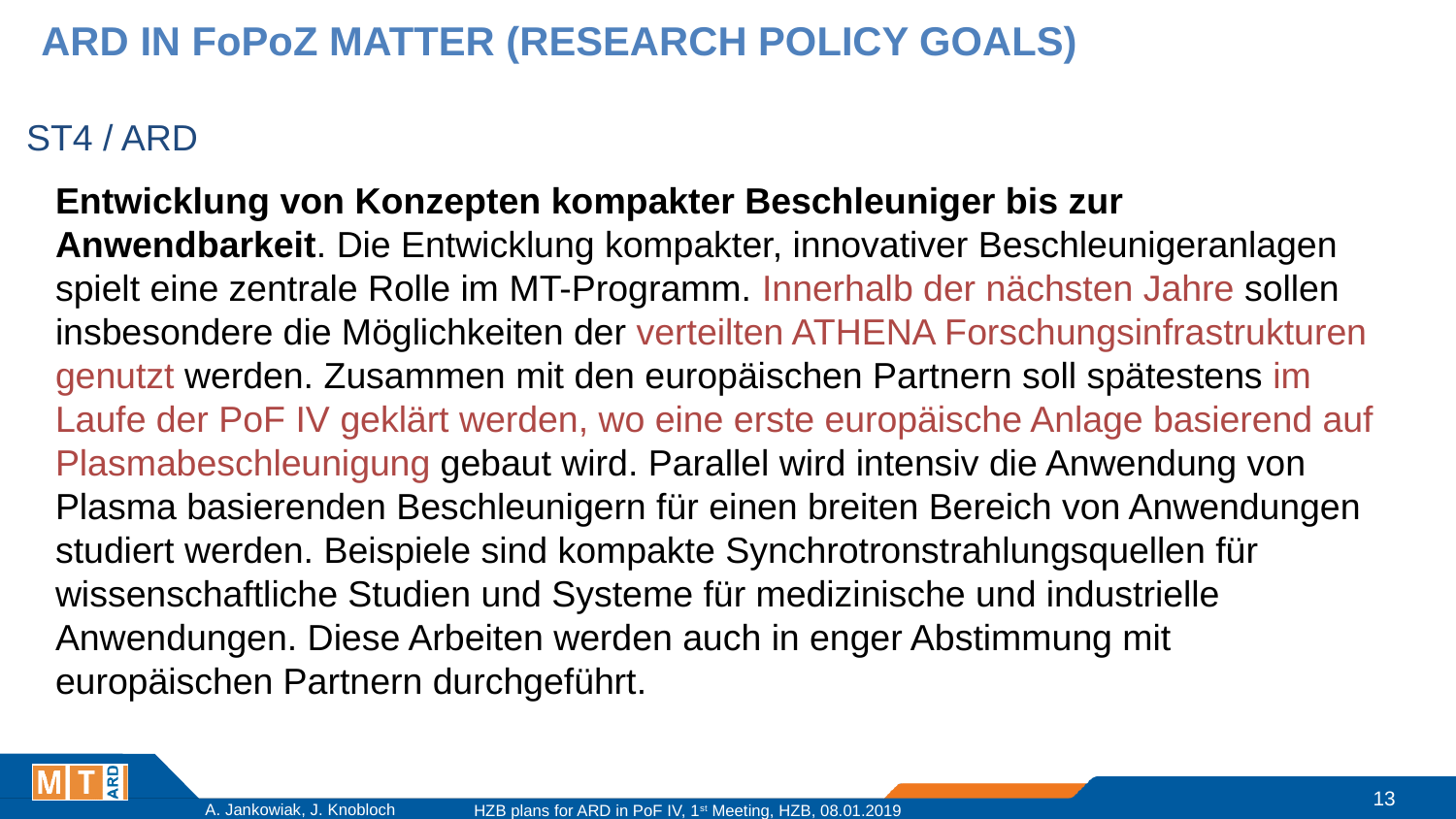

ARD in FoPoZ MATTER (research policy goals)
ST4 / ARD
Entwicklung von Konzepten kompakter Beschleuniger bis zur Anwendbarkeit. Die Entwicklung kompakter, innovativer Beschleunigeranlagen spielt eine zentrale Rolle im MT-Programm. Innerhalb der nächsten Jahre sollen insbesondere die Möglichkeiten der verteilten ATHENA Forschungsinfrastrukturen genutzt werden. Zusammen mit den europäischen Partnern soll spätestens im Laufe der PoF IV geklärt werden, wo eine erste europäische Anlage basierend auf Plasmabeschleunigung gebaut wird. Parallel wird intensiv die Anwendung von Plasma basierenden Beschleunigern für einen breiten Bereich von Anwendungen studiert werden. Beispiele sind kompakte Synchrotronstrahlungsquellen für wissenschaftliche Studien und Systeme für medizinische und industrielle Anwendungen. Diese Arbeiten werden auch in enger Abstimmung mit europäischen Partnern durchgeführt.